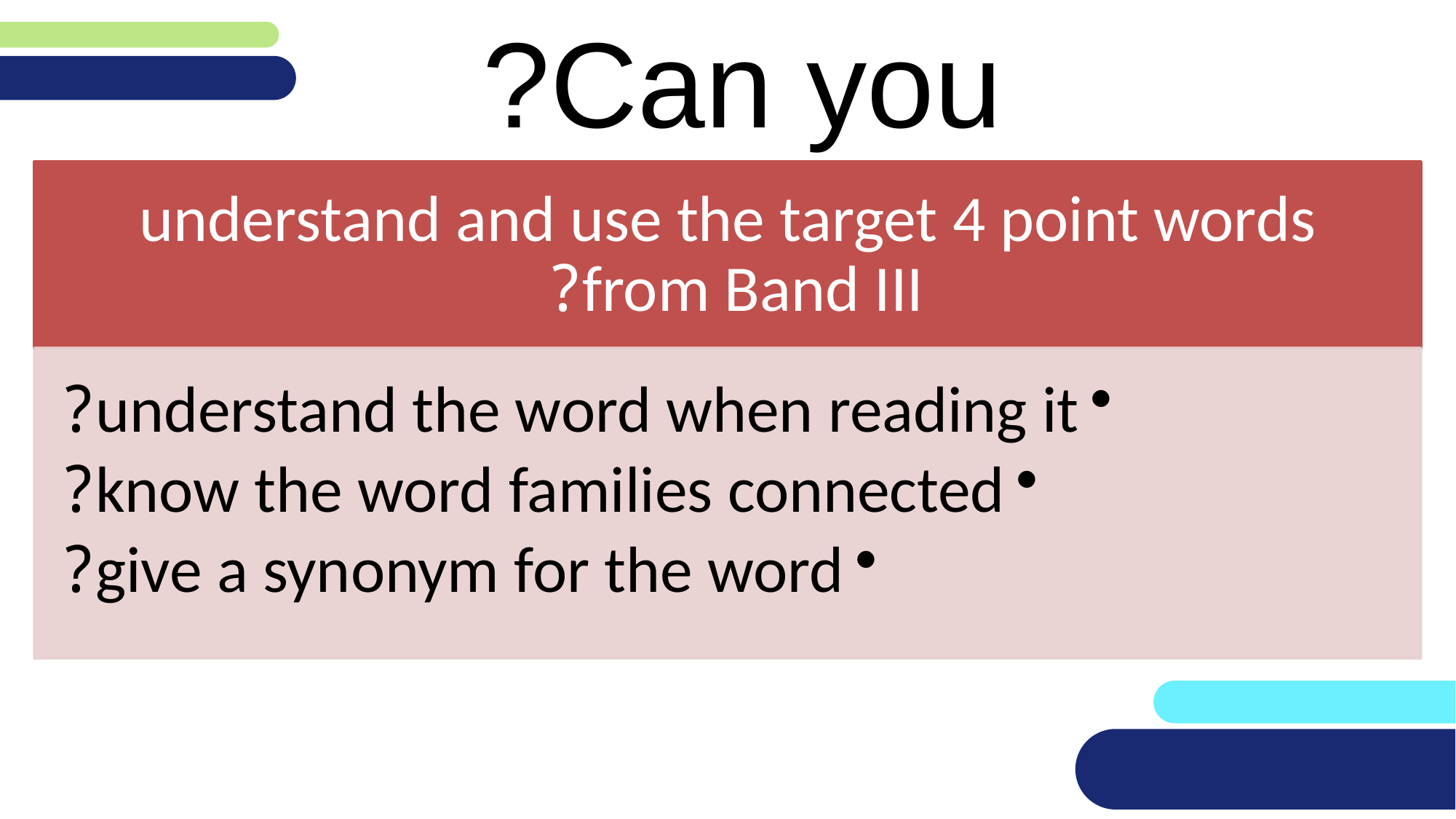

# Can you?
understand and use the target 4 point words from Band III?
understand the word when reading it?
know the word families connected?
give a synonym for the word?